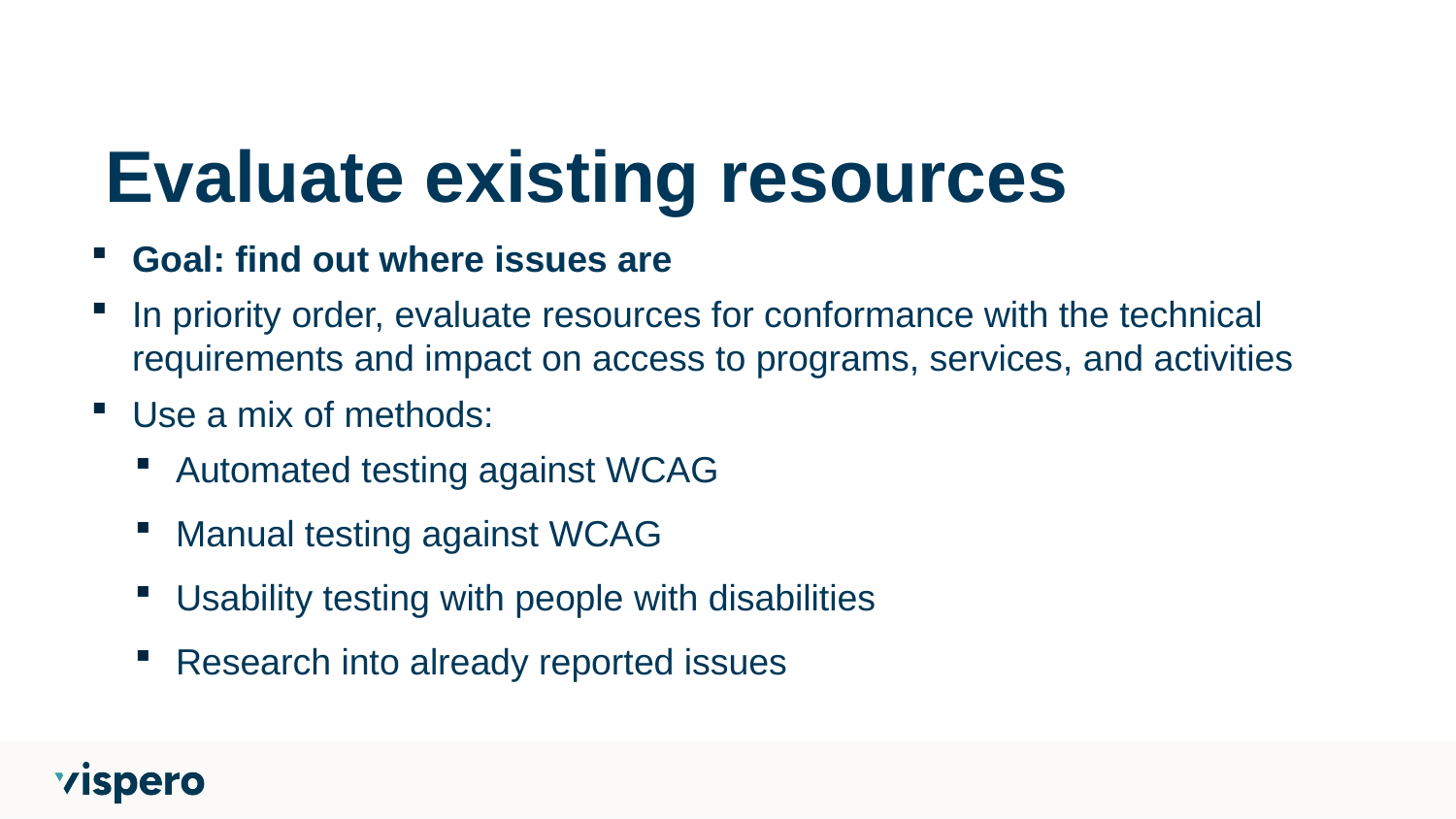

# Evaluate existing resources
Goal: find out where issues are
In priority order, evaluate resources for conformance with the technical requirements and impact on access to programs, services, and activities
Use a mix of methods:
Automated testing against WCAG
Manual testing against WCAG
Usability testing with people with disabilities
Research into already reported issues